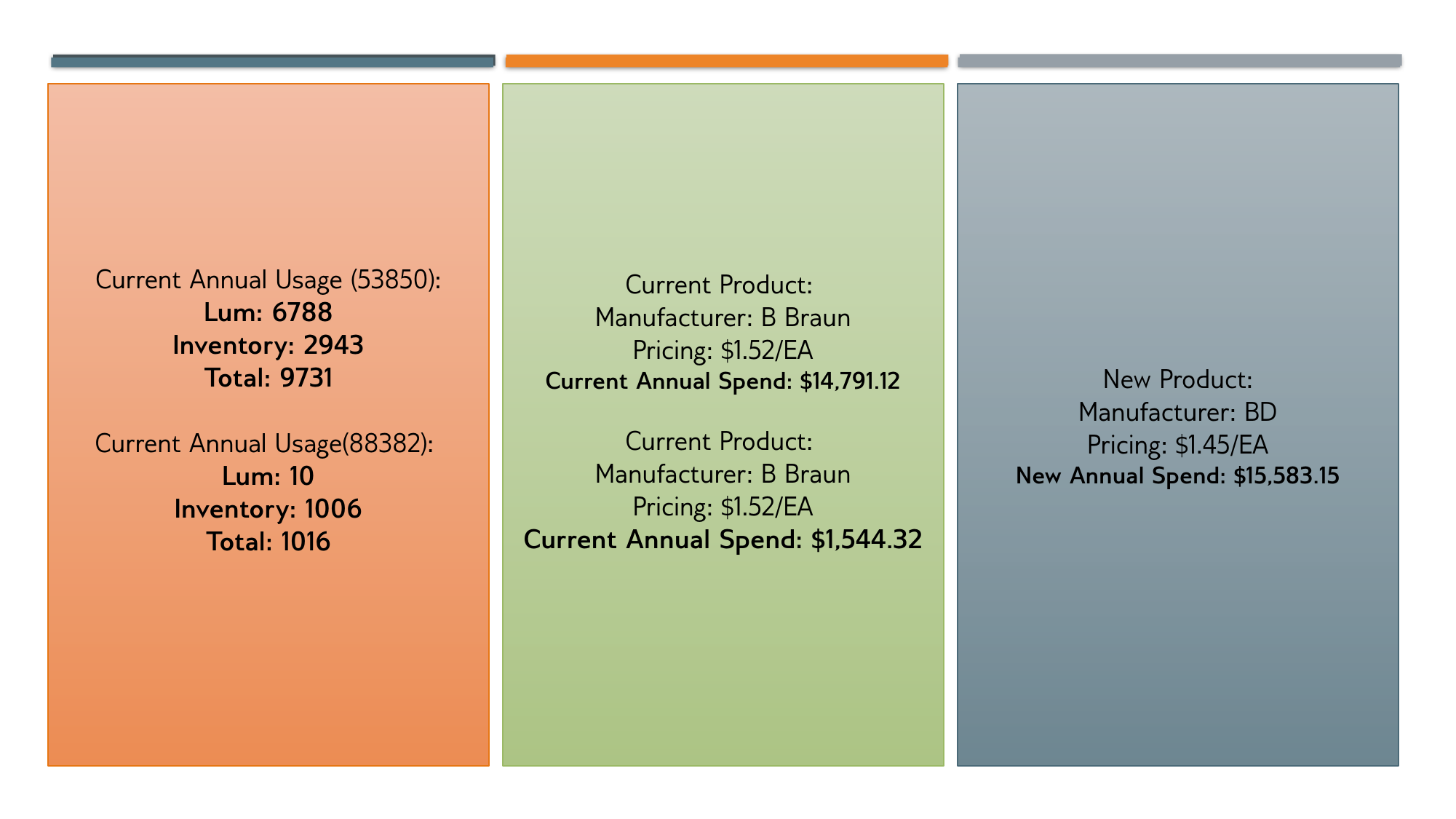

Current Product:
Manufacturer: B Braun
Pricing: $1.52/EA
Current Annual Spend: $14,791.12

Current Product:
Manufacturer: B Braun
Pricing: $1.52/EA
Current Annual Spend: $1,544.32

New Product:
Manufacturer: BD
Pricing: $1.45/EA
New Annual Spend: $15,583.15
 Current Annual Usage (53850):
Lum: 6788
Inventory: 2943
Total: 9731

Current Annual Usage(88382):
Lum: 10
Inventory: 1006
Total: 1016